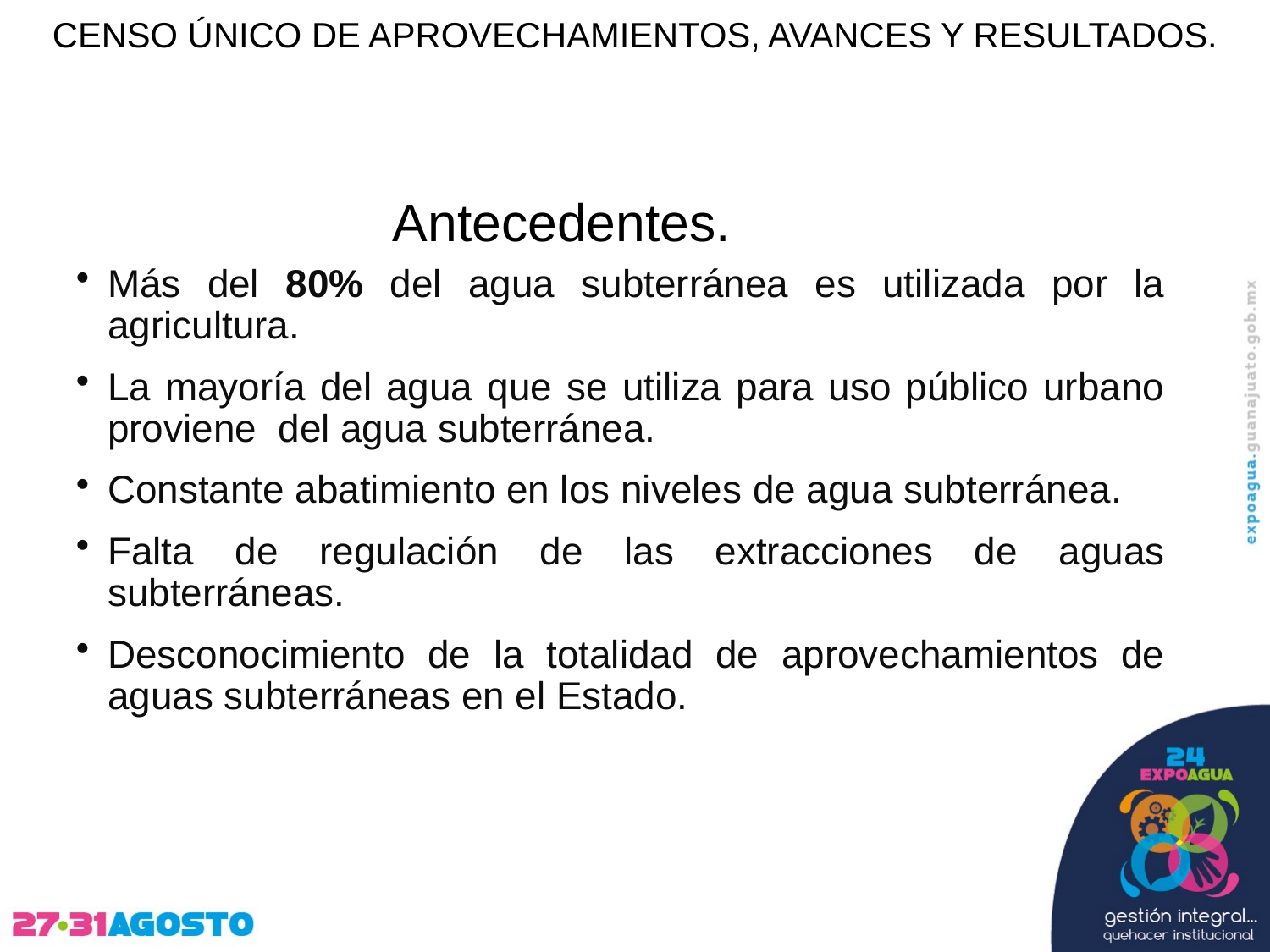

CENSO ÚNICO DE APROVECHAMIENTOS, AVANCES Y RESULTADOS.
Antecedentes.
Más del 80% del agua subterránea es utilizada por la agricultura.
La mayoría del agua que se utiliza para uso público urbano proviene  del agua subterránea.
Constante abatimiento en los niveles de agua subterránea.
Falta de regulación de las extracciones de aguas subterráneas.
Desconocimiento de la totalidad de aprovechamientos de aguas subterráneas en el Estado.